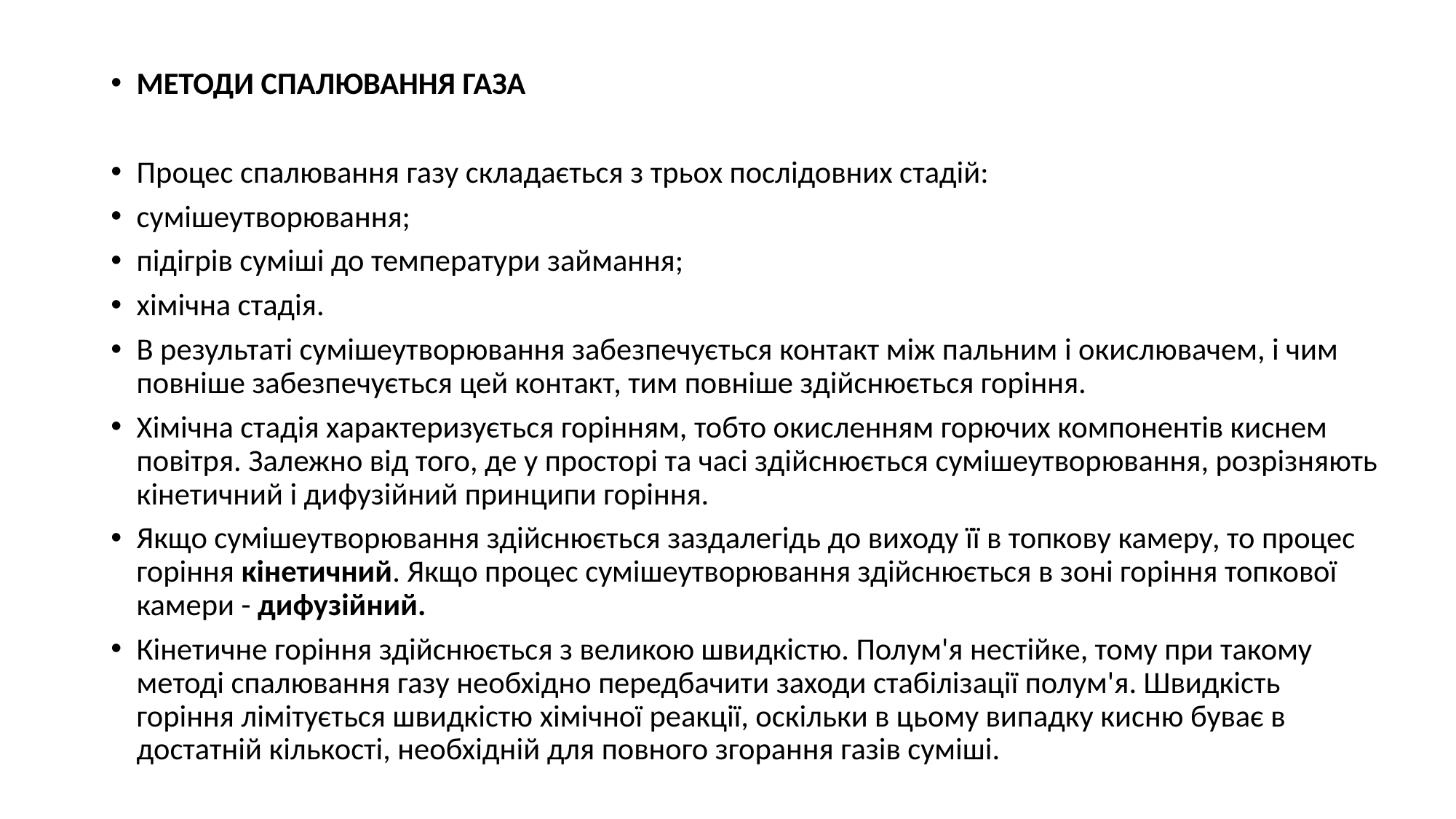

МЕТОДИ СПАЛЮВАННЯ ГАЗА

Процес спалювання газу складається з трьох послідовних стадій:
сумішеутворювання;
підігрів суміші до температури займання;
хімічна стадія.
В результаті сумішеутворювання забезпечується контакт між пальним і окислювачем, і чим повніше забезпечується цей контакт, тим повніше здійснюється горіння.
Хімічна стадія характеризується горінням, тобто окисленням горючих компонентів киснем повітря. Залежно від того, де у просторі та часі здійснюється сумішеутворювання, розрізняють кінетичний і дифузійний принципи горіння.
Якщо сумішеутворювання здійснюється заздалегідь до виходу її в топкову камеру, то процес горіння кінетичний. Якщо процес сумішеутворювання здійснюється в зоні горіння топкової камери - дифузійний.
Кінетичне горіння здійснюється з великою швидкістю. Полум'я нестійке, тому при такому методі спалювання газу необхідно передбачити заходи стабілізації полум'я. Швидкість горіння лімітується швидкістю хімічної реакції, оскільки в цьому випадку кисню буває в достатній кількості, необхідній для повного згорання газів суміші.